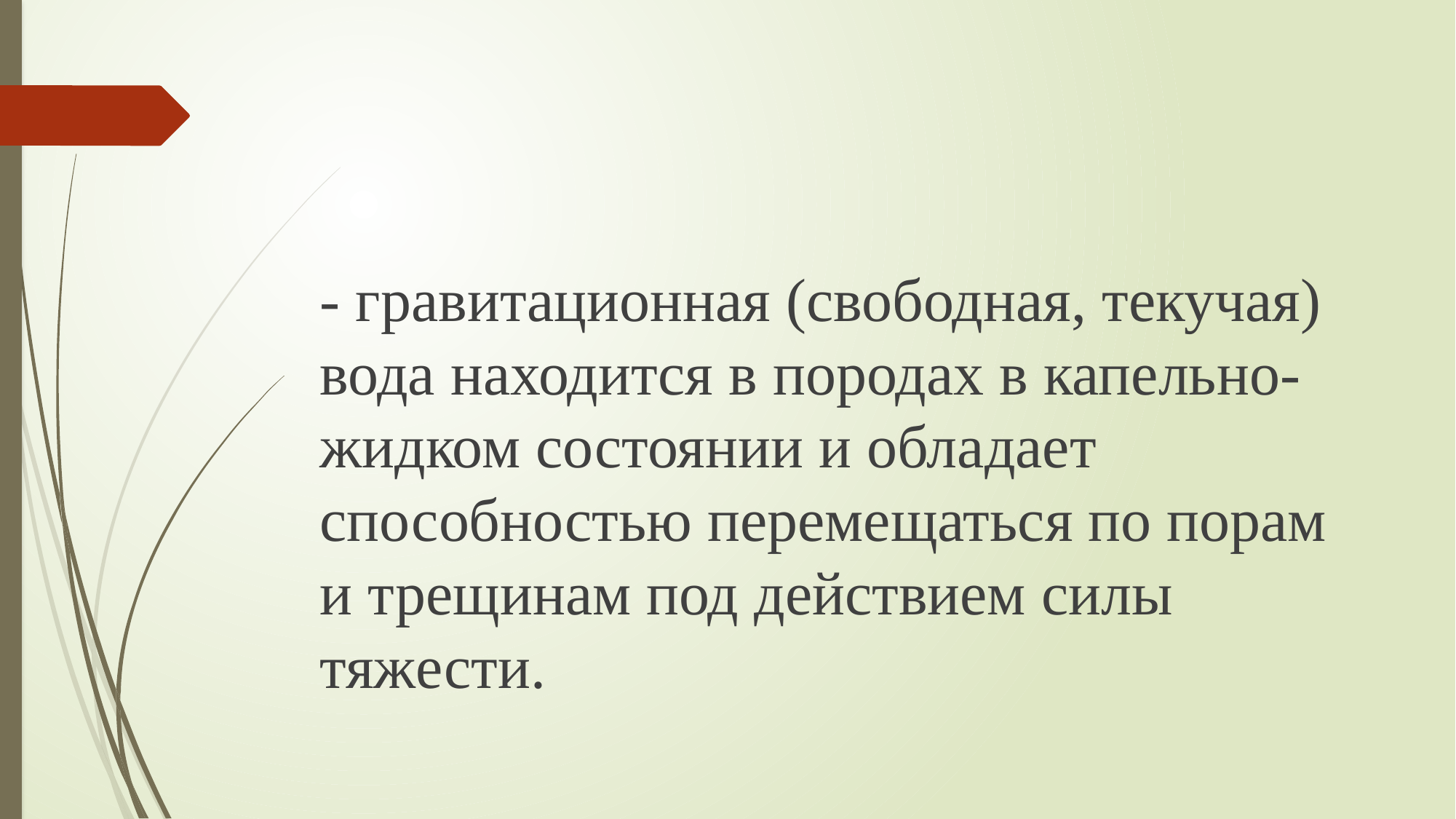

#
- гравитационная (свободная, текучая) вода находится в породах в капельно-жидком состоянии и обладает способностью перемещаться по порам и трещинам под действием силы тяжести.